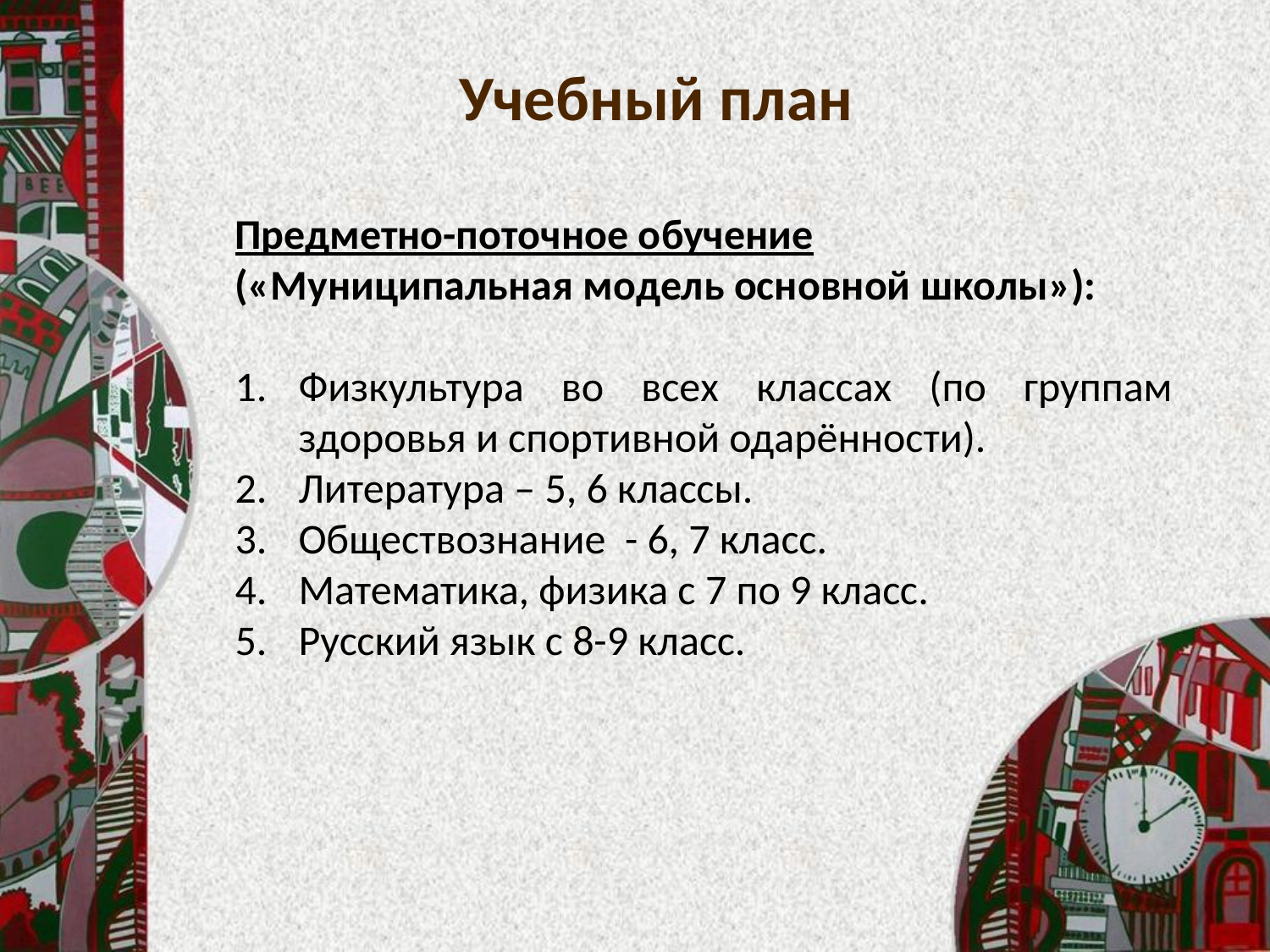

# Учебный план
Предметно-поточное обучение
(«Муниципальная модель основной школы»):

Физкультура во всех классах (по группам здоровья и спортивной одарённости).
Литература – 5, 6 классы.
Обществознание  - 6, 7 класс.
Математика, физика с 7 по 9 класс.
Русский язык с 8-9 класс.